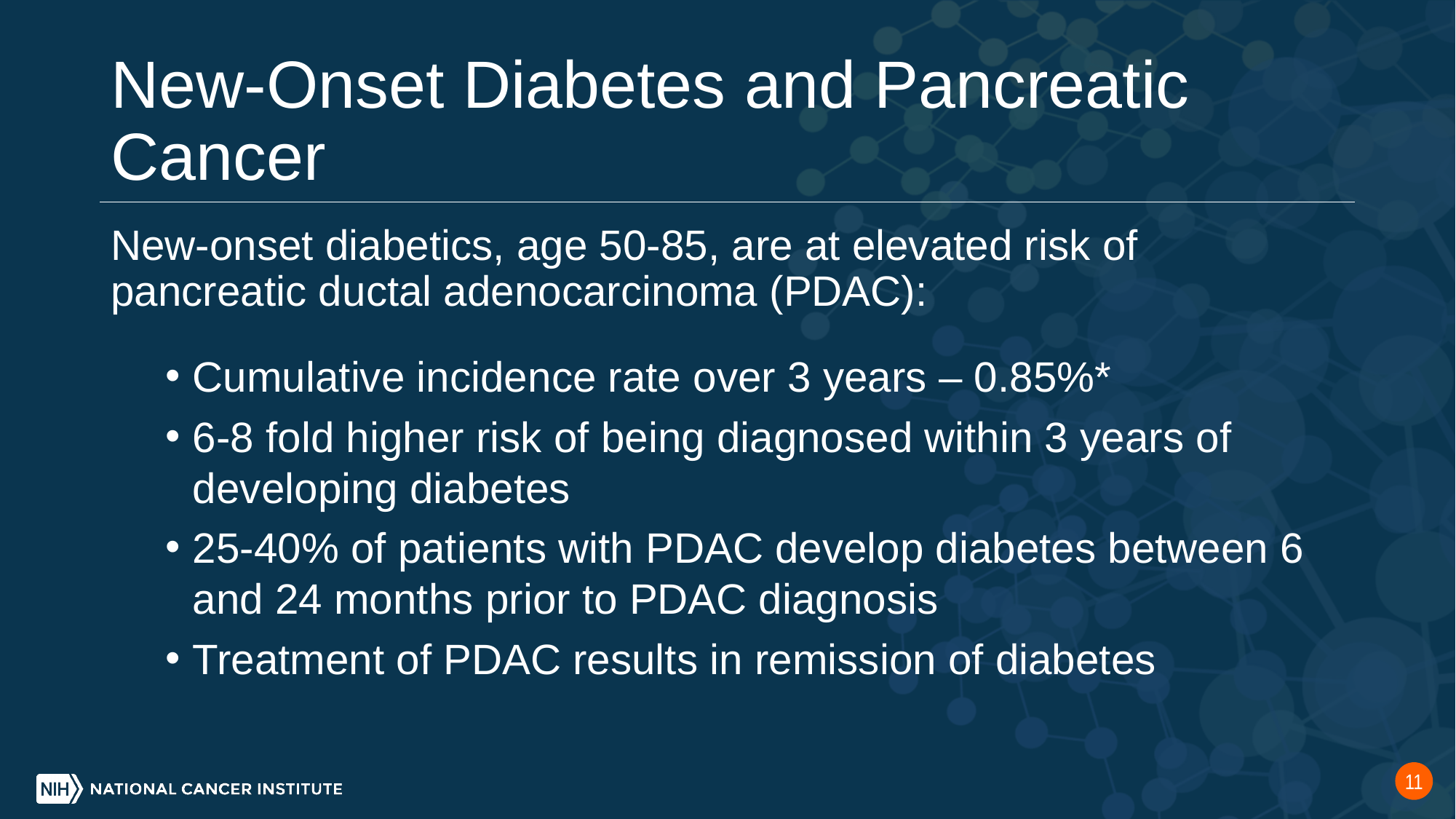

# New-Onset Diabetes and Pancreatic Cancer
New-onset diabetics, age 50-85, are at elevated risk of pancreatic ductal adenocarcinoma (PDAC):

Cumulative incidence rate over 3 years – 0.85%*
6-8 fold higher risk of being diagnosed within 3 years of developing diabetes
25-40% of patients with PDAC develop diabetes between 6 and 24 months prior to PDAC diagnosis
Treatment of PDAC results in remission of diabetes